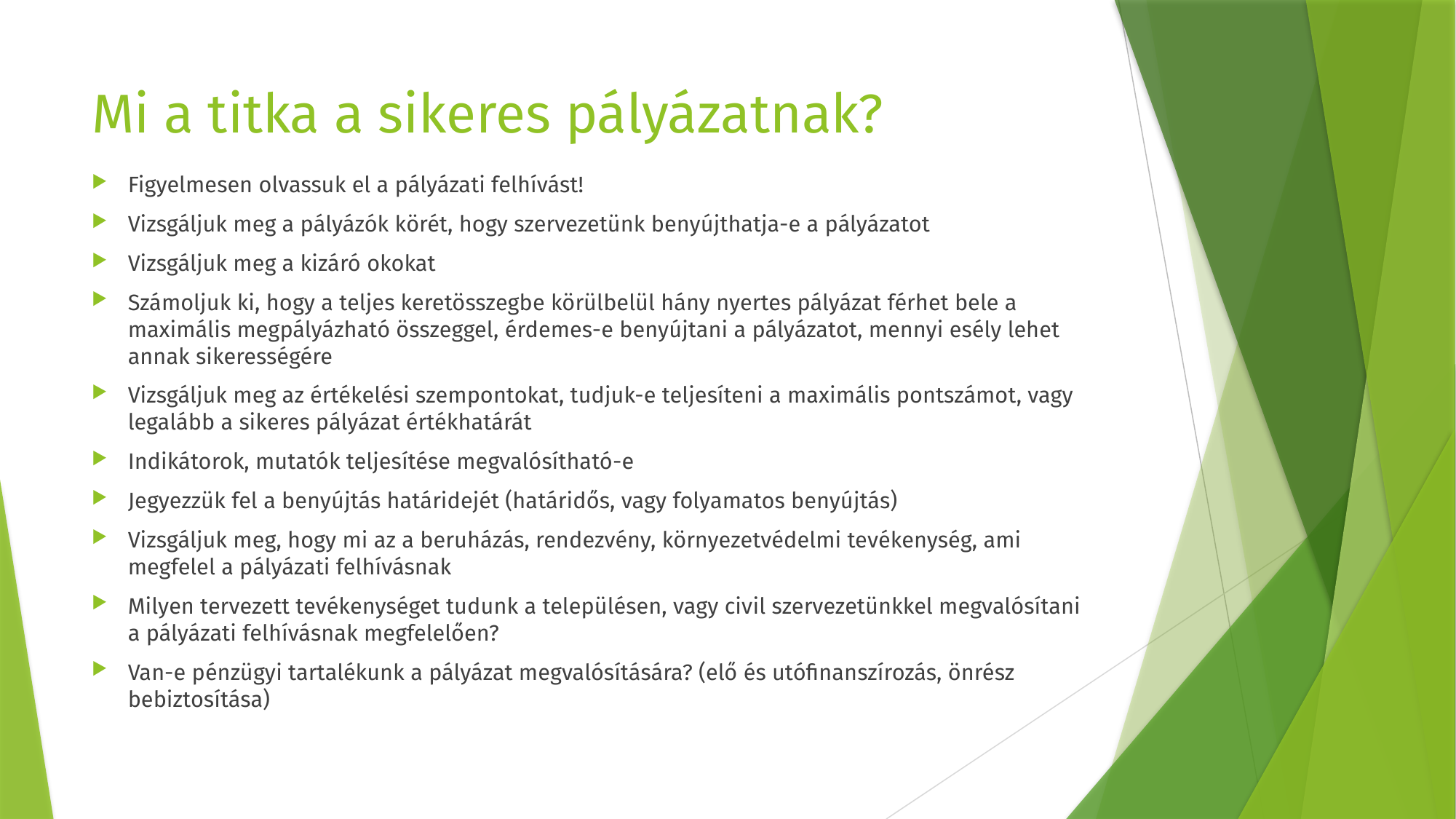

# Mi a titka a sikeres pályázatnak?
Figyelmesen olvassuk el a pályázati felhívást!
Vizsgáljuk meg a pályázók körét, hogy szervezetünk benyújthatja-e a pályázatot
Vizsgáljuk meg a kizáró okokat
Számoljuk ki, hogy a teljes keretösszegbe körülbelül hány nyertes pályázat férhet bele a maximális megpályázható összeggel, érdemes-e benyújtani a pályázatot, mennyi esély lehet annak sikerességére
Vizsgáljuk meg az értékelési szempontokat, tudjuk-e teljesíteni a maximális pontszámot, vagy legalább a sikeres pályázat értékhatárát
Indikátorok, mutatók teljesítése megvalósítható-e
Jegyezzük fel a benyújtás határidejét (határidős, vagy folyamatos benyújtás)
Vizsgáljuk meg, hogy mi az a beruházás, rendezvény, környezetvédelmi tevékenység, ami megfelel a pályázati felhívásnak
Milyen tervezett tevékenységet tudunk a településen, vagy civil szervezetünkkel megvalósítani a pályázati felhívásnak megfelelően?
Van-e pénzügyi tartalékunk a pályázat megvalósítására? (elő és utófinanszírozás, önrész bebiztosítása)